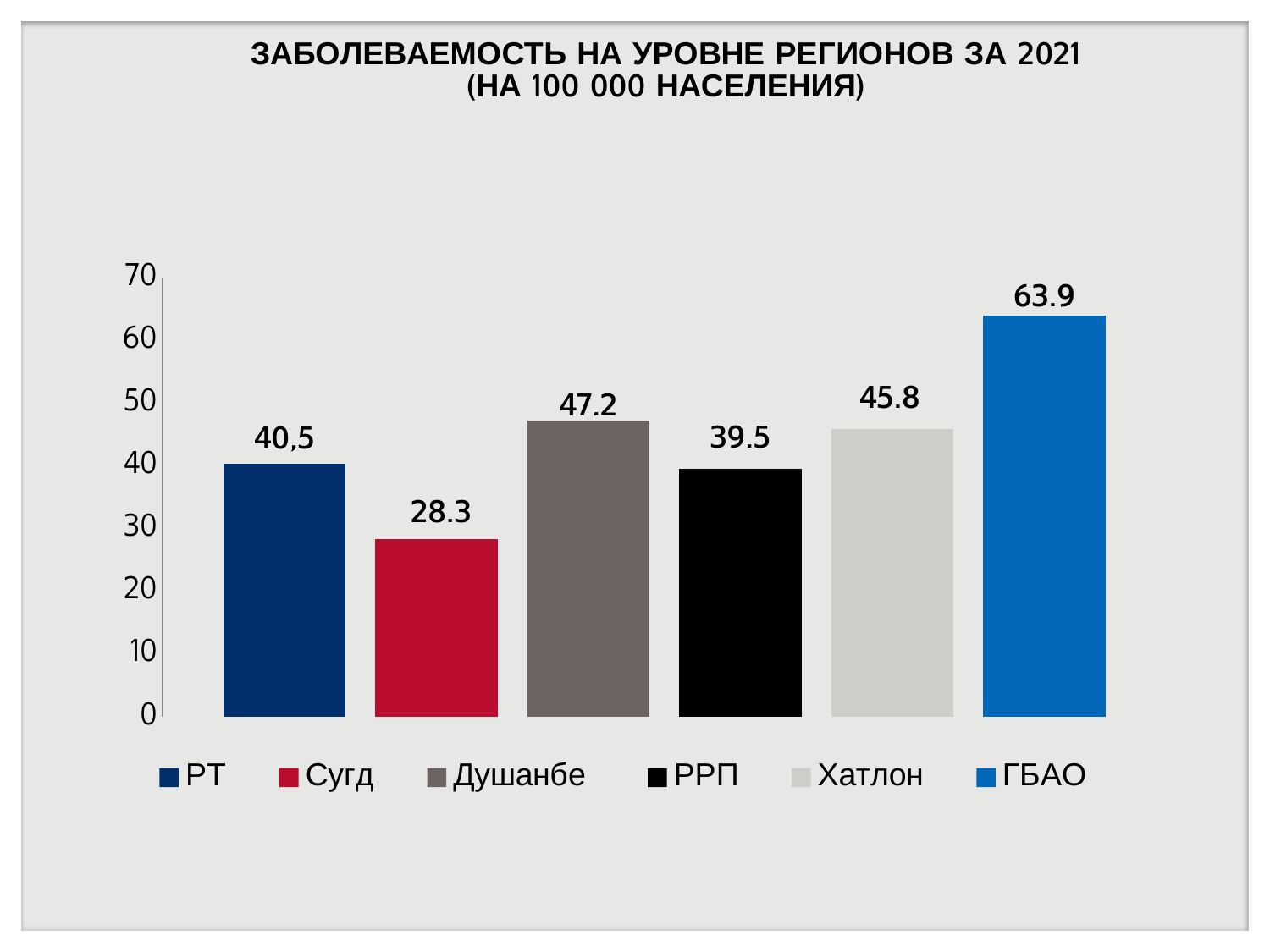

### Chart:
ЗАБОЛЕВАЕМОСТЬ НА УРОВНЕ РЕГИОНОВ ЗА 2021
(НА 100 000 НАСЕЛЕНИЯ)

| Category | РТ | Сугд | Душанбе  | РРП | Хатлон | ГБАО |
|---|---|---|---|---|---|---|